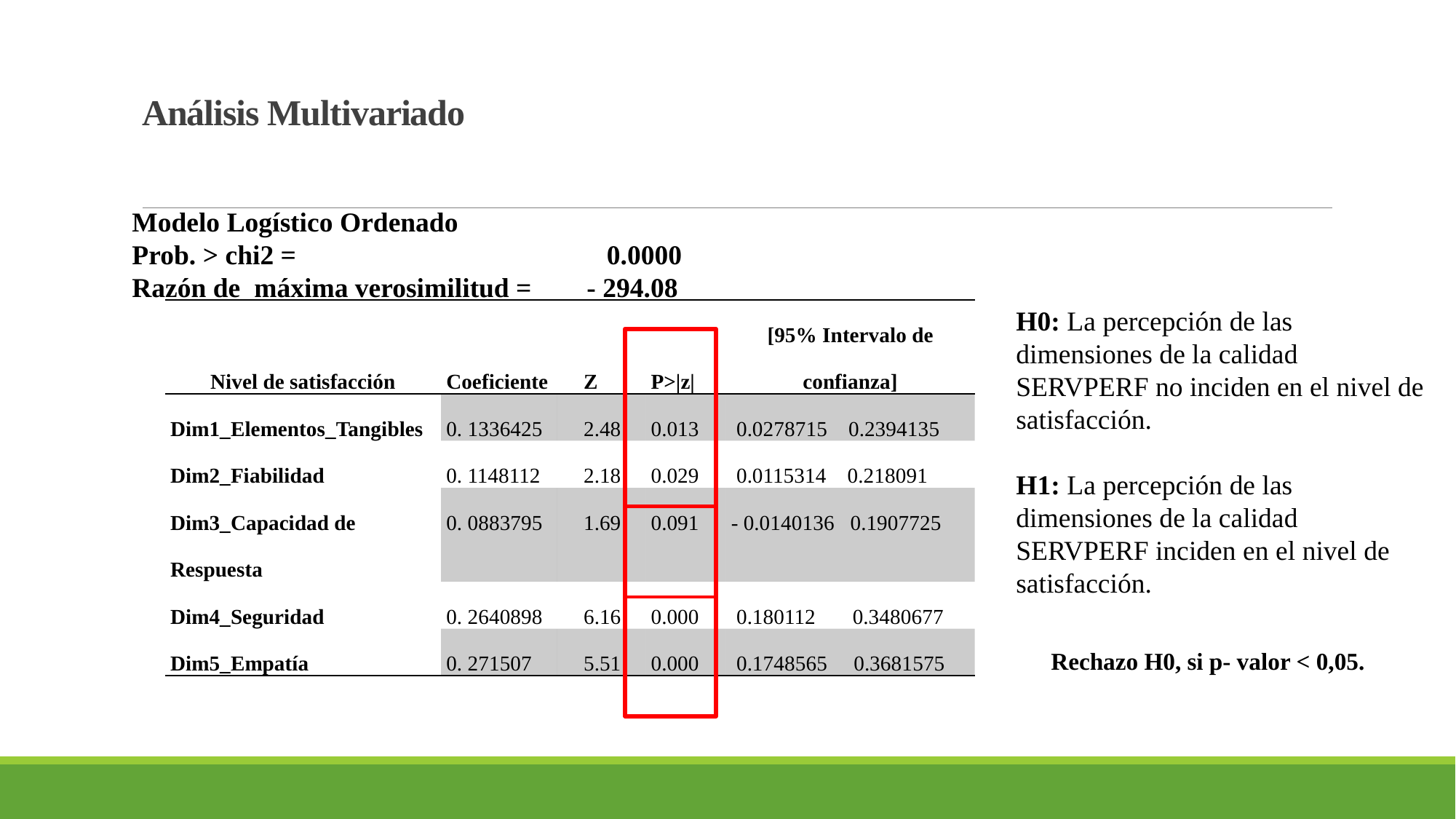

# Análisis Multivariado
Modelo Logístico Ordenado
Prob. > chi2 =                                             0.0000
Razón de  máxima verosimilitud =        - 294.08
H0: La percepción de las dimensiones de la calidad SERVPERF no inciden en el nivel de satisfacción.
H1: La percepción de las dimensiones de la calidad SERVPERF inciden en el nivel de satisfacción.
| Nivel de satisfacción | Coeficiente | Z | P>|z| | [95% Intervalo de confianza] |
| --- | --- | --- | --- | --- |
| Dim1\_Elementos\_Tangibles | 0. 1336425 | 2.48 | 0.013 | 0.0278715 0.2394135 |
| Dim2\_Fiabilidad | 0. 1148112 | 2.18 | 0.029 | 0.0115314 0.218091 |
| Dim3\_Capacidad de Respuesta | 0. 0883795 | 1.69 | 0.091 | - 0.0140136 0.1907725 |
| Dim4\_Seguridad | 0. 2640898 | 6.16 | 0.000 | 0.180112 0.3480677 |
| Dim5\_Empatía | 0. 271507 | 5.51 | 0.000 | 0.1748565 0.3681575 |

Rechazo H0, si p- valor < 0,05.